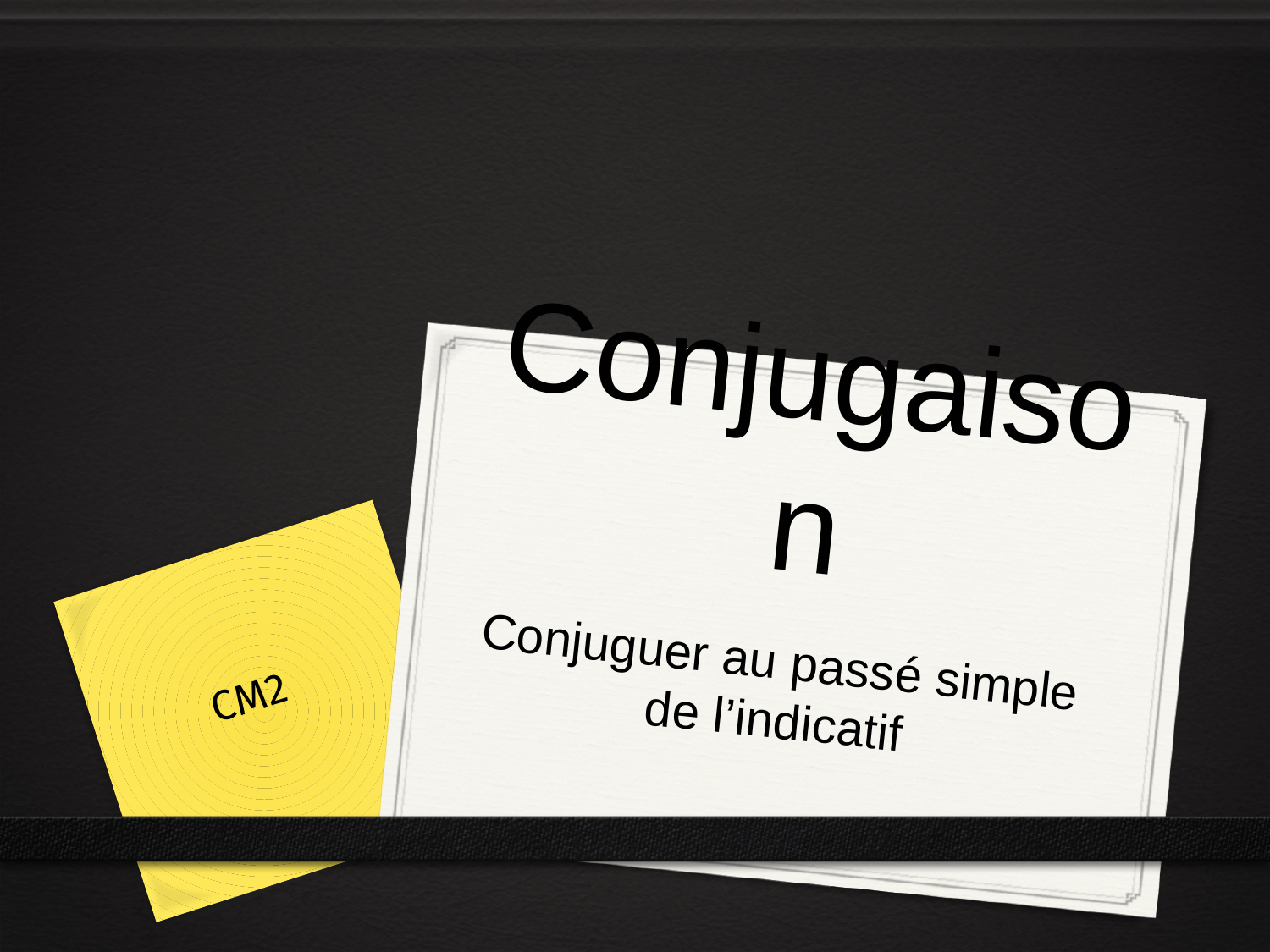

# Conjugaison
Conjuguer au passé simple de l’indicatif
CM2